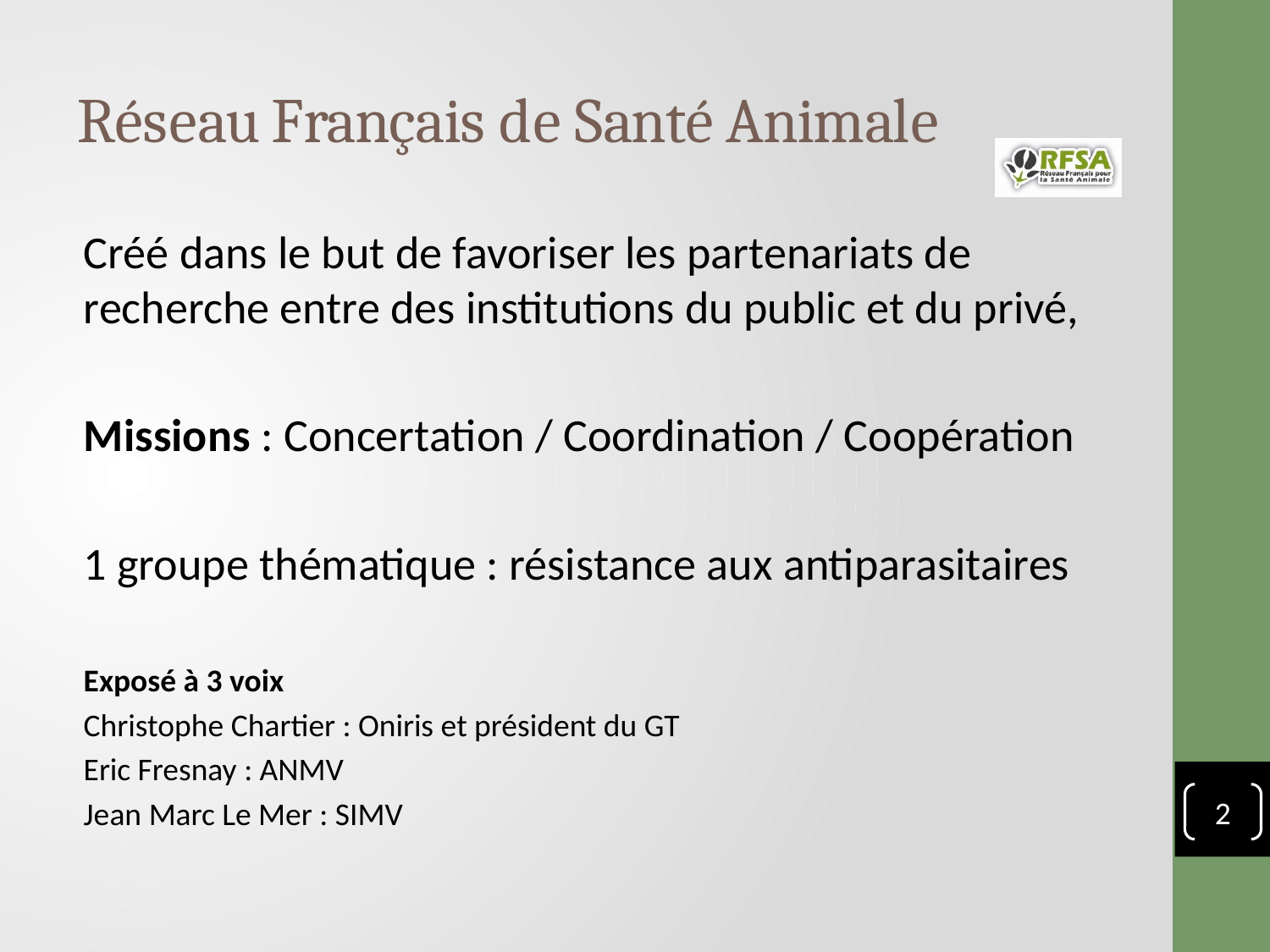

# Réseau Français de Santé Animale
Créé dans le but de favoriser les partenariats de recherche entre des institutions du public et du privé,

Missions : Concertation / Coordination / Coopération

1 groupe thématique : résistance aux antiparasitaires

Exposé à 3 voix
Christophe Chartier : Oniris et président du GT
Eric Fresnay : ANMV
Jean Marc Le Mer : SIMV
2